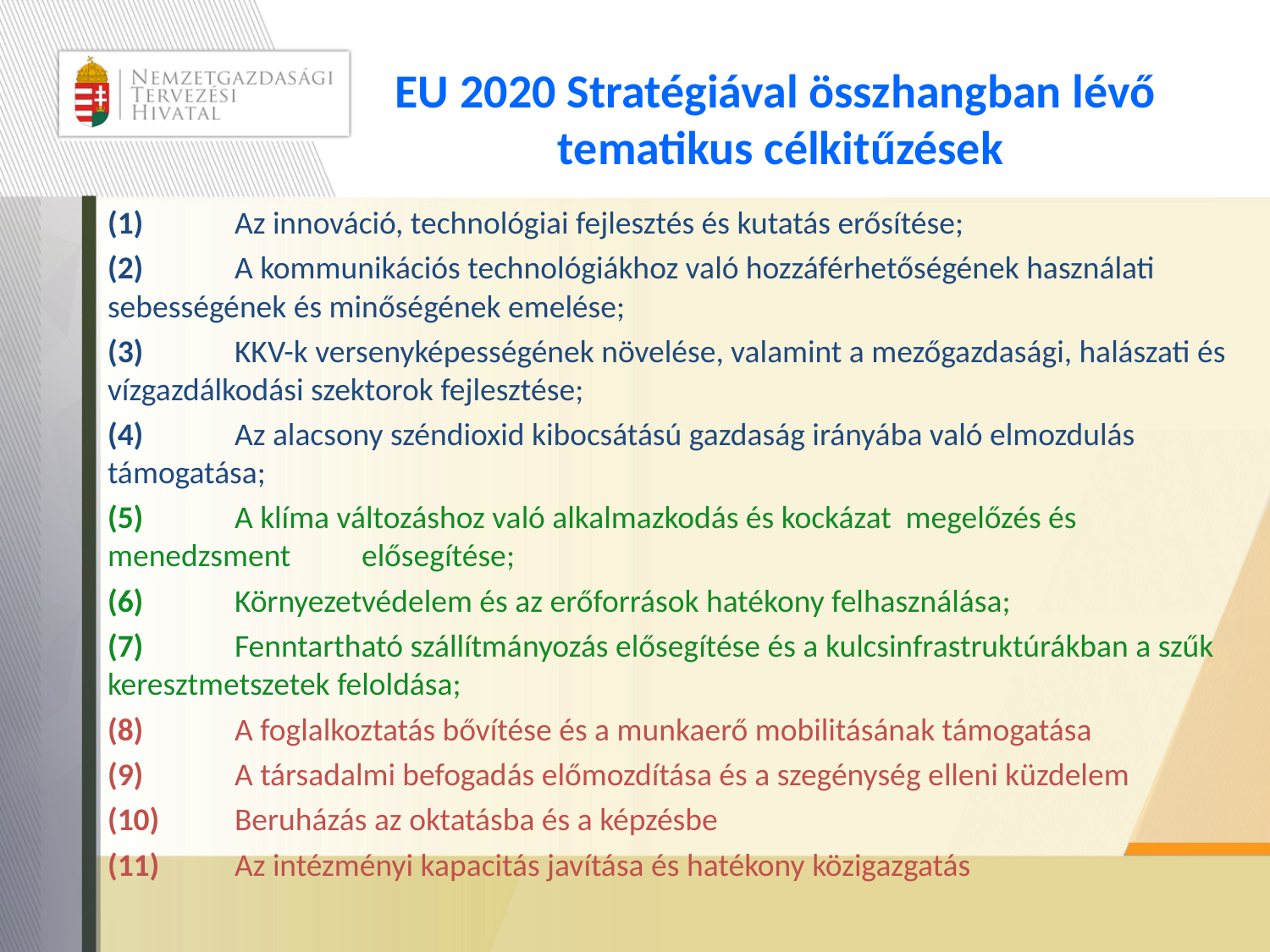

# EU 2020 Stratégiával összhangban lévő tematikus célkitűzések
(1)	Az innováció, technológiai fejlesztés és kutatás erősítése;
(2)	A kommunikációs technológiákhoz való hozzáférhetőségének használati 	sebességének és minőségének emelése;
(3)	KKV-k versenyképességének növelése, valamint a mezőgazdasági, halászati és 	vízgazdálkodási szektorok fejlesztése;
(4)	Az alacsony széndioxid kibocsátású gazdaság irányába való elmozdulás támogatása;
(5)	A klíma változáshoz való alkalmazkodás és kockázat  megelőzés és menedzsment 	elősegítése;
(6)	Környezetvédelem és az erőforrások hatékony felhasználása;
(7)	Fenntartható szállítmányozás elősegítése és a kulcsinfrastruktúrákban a szűk 	keresztmetszetek feloldása;
(8)	A foglalkoztatás bővítése és a munkaerő mobilitásának támogatása
(9)	A társadalmi befogadás előmozdítása és a szegénység elleni küzdelem
(10)	Beruházás az oktatásba és a képzésbe
(11)	Az intézményi kapacitás javítása és hatékony közigazgatás